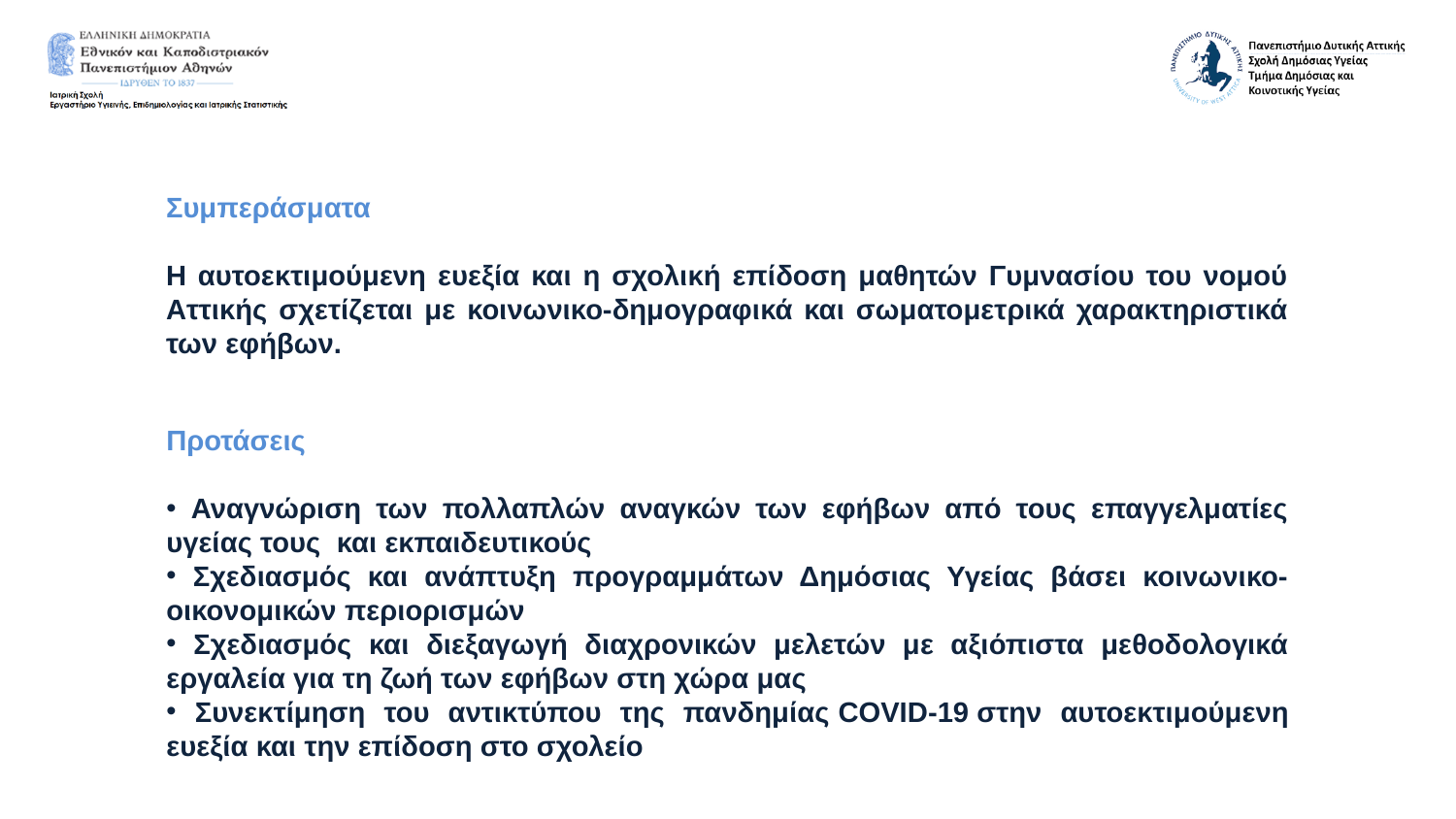

Συμπεράσματα

Η αυτοεκτιμούμενη ευεξία και η σχολική επίδοση μαθητών Γυμνασίου του νομού Αττικής σχετίζεται με κοινωνικο-δημογραφικά και σωματομετρικά χαρακτηριστικά των εφήβων.
Προτάσεις

 Αναγνώριση των πολλαπλών αναγκών των εφήβων από τους επαγγελματίες υγείας τους  και εκπαιδευτικούς
 Σχεδιασμός και ανάπτυξη προγραμμάτων Δημόσιας Υγείας βάσει κοινωνικο-οικονομικών περιορισμών
 Σχεδιασμός και διεξαγωγή διαχρονικών μελετών με αξιόπιστα μεθοδολογικά εργαλεία για τη ζωή των εφήβων στη χώρα μας
 Συνεκτίμηση του αντικτύπου της πανδημίας COVID-19 στην αυτοεκτιμούμενη ευεξία και την επίδοση στο σχολείο